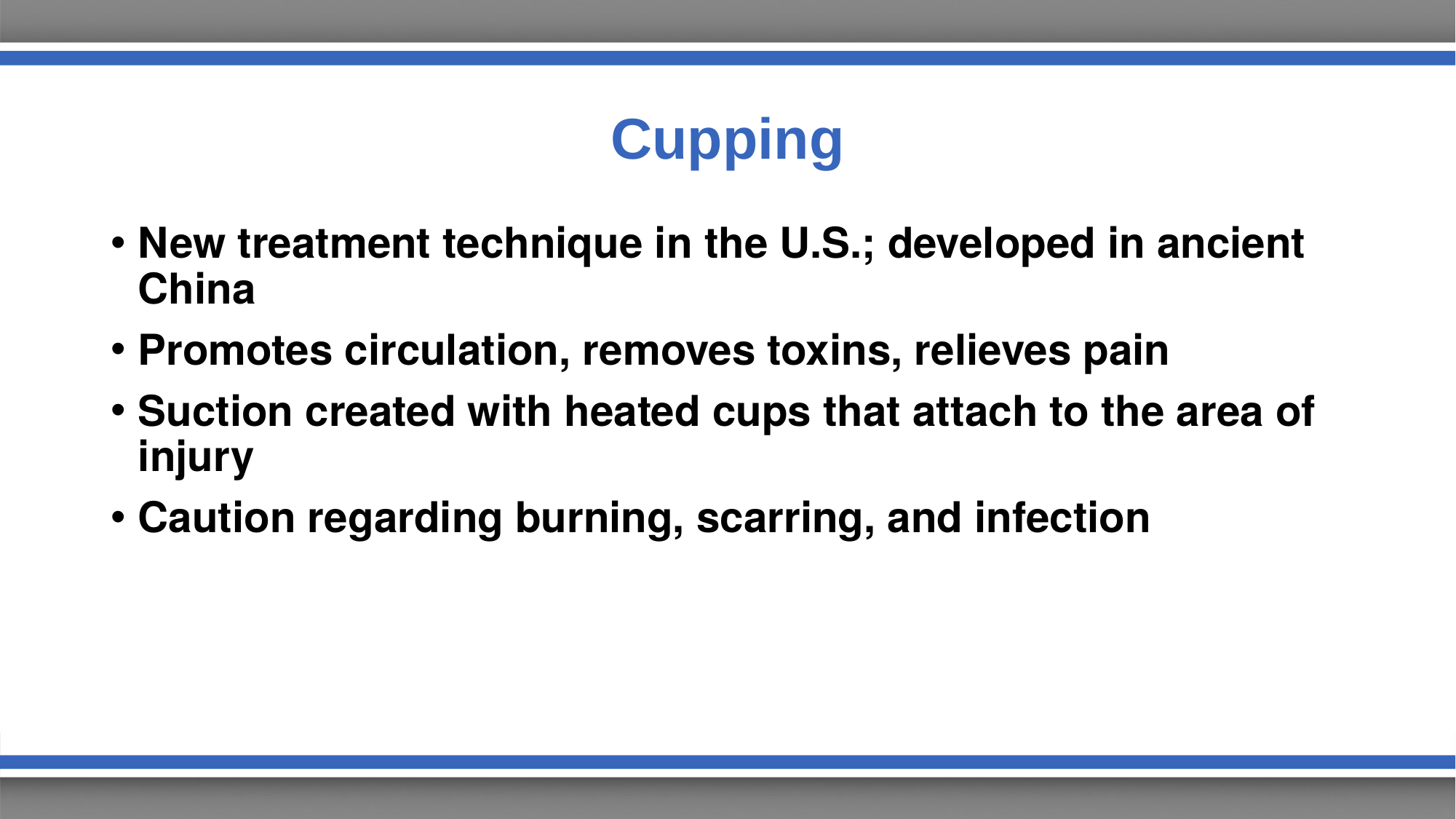

# Cupping
New treatment technique in the U.S.; developed in ancient China
Promotes circulation, removes toxins, relieves pain
Suction created with heated cups that attach to the area of injury
Caution regarding burning, scarring, and infection